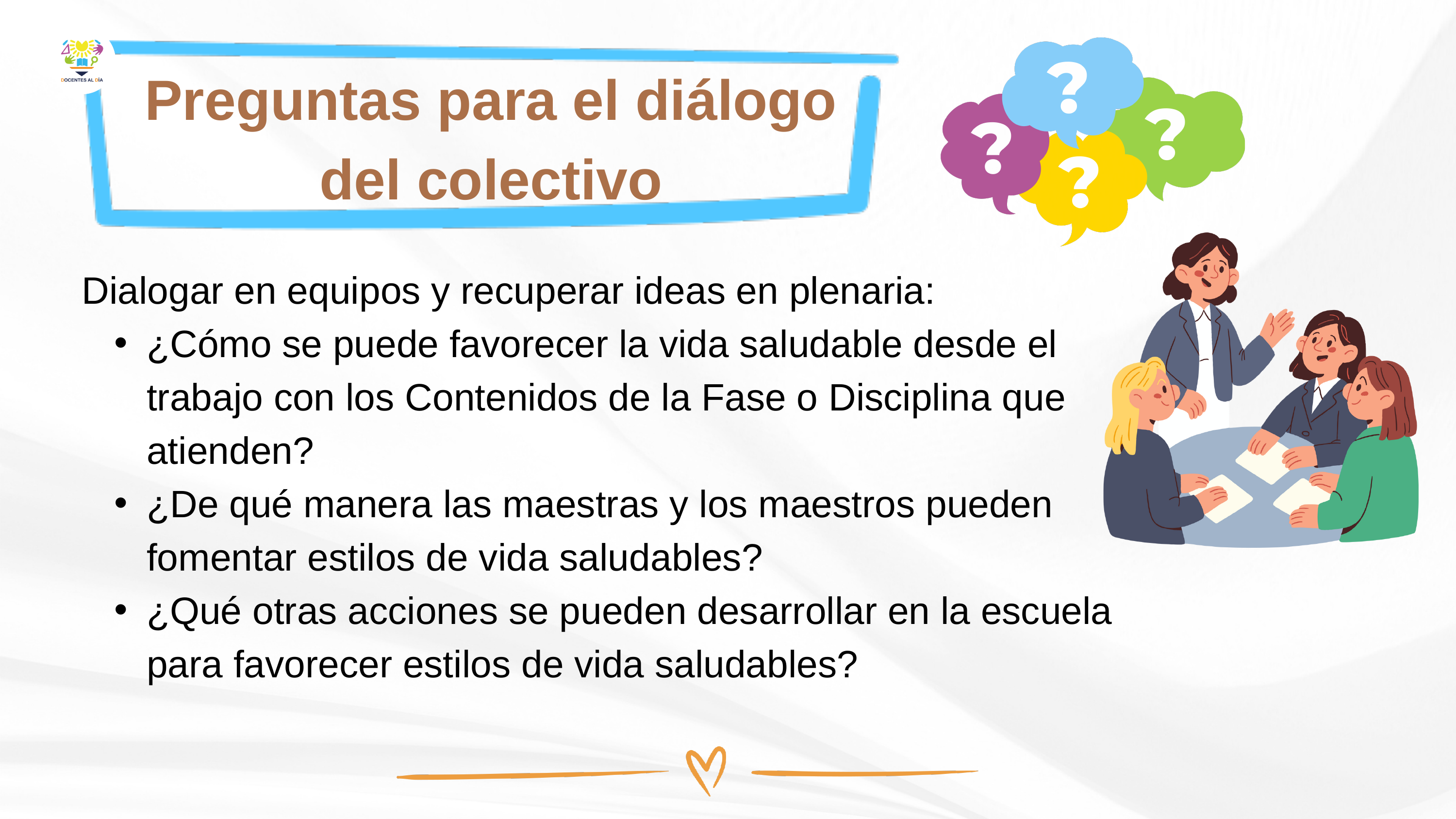

Preguntas para el diálogo del colectivo

Dialogar en equipos y recuperar ideas en plenaria:
¿Cómo se puede favorecer la vida saludable desde el trabajo con los Contenidos de la Fase o Disciplina que atienden?
¿De qué manera las maestras y los maestros pueden fomentar estilos de vida saludables?
¿Qué otras acciones se pueden desarrollar en la escuela para favorecer estilos de vida saludables?